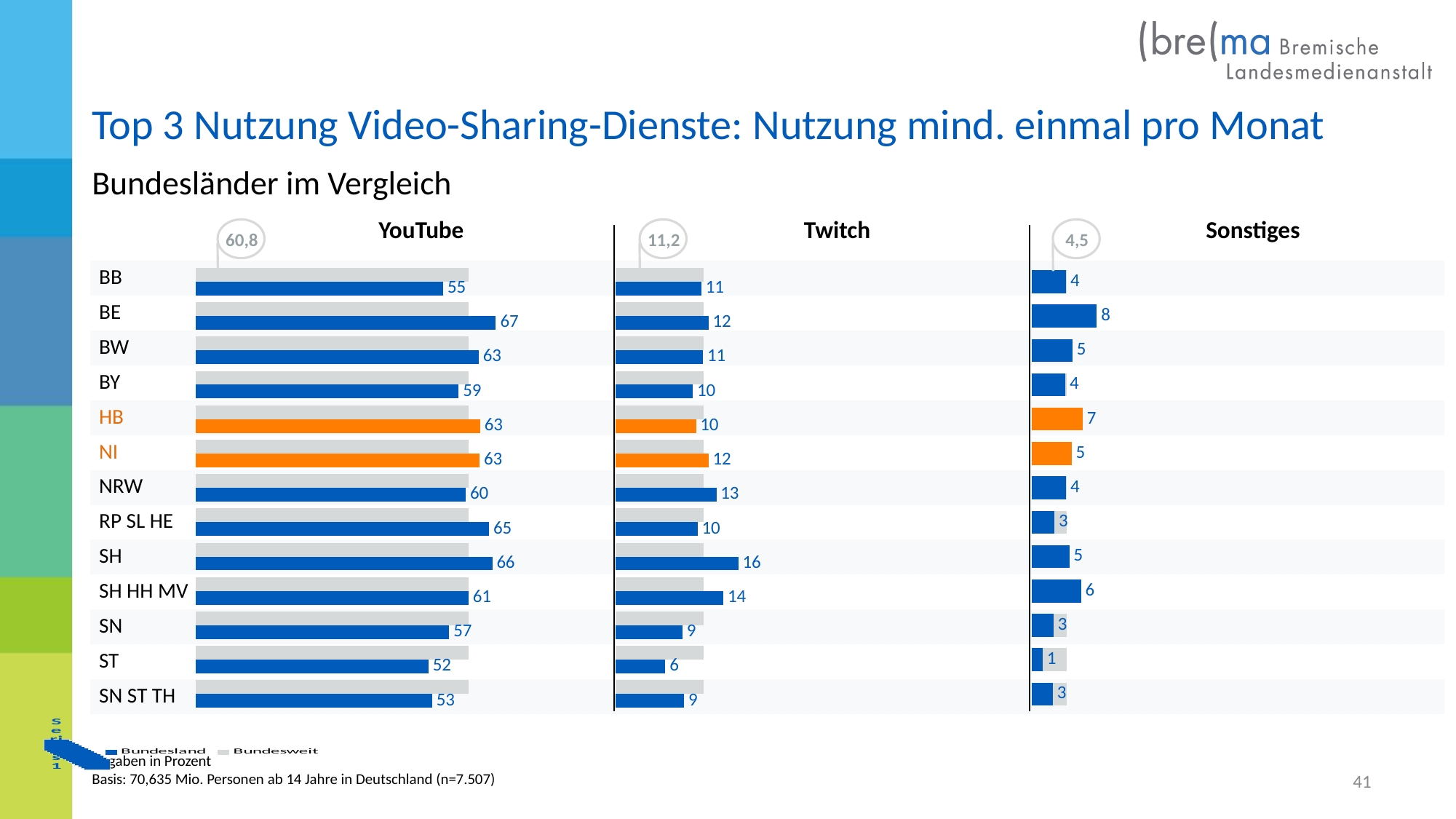

Top 3 Nutzung Video-Sharing-Dienste: Nutzung mind. einmal pro Monat
Bundesländer im Vergleich
60,8

11,2

4,5

| YouTube | Twitch | Sonstiges |
| --- | --- | --- |
| BB |  |  |  |  |
| --- | --- | --- | --- | --- |
| BE |  |  |  |  |
| BW |  |  |  |  |
| BY |  |  |  |  |
| HB |  |  |  |  |
| NI |  |  |  |  |
| NRW |  |  |  |  |
| RP SL HE |  |  |  |  |
| SH |  |  |  |  |
| SH HH MV |  |  |  |  |
| SN |  |  |  |  |
| ST |  |  |  |  |
| SN ST TH |  |  |  |  |

### Chart

| Category | Bundesweit | Bundesland |
|---|---|---|
| BB | 60.8 | 55.2 |
| BE | 60.8 | 66.9 |
| BW | 60.8 | 63.1 |
| BY | 60.8 | 58.6 |
| HB | 60.8 | 63.4 |
| NI | 60.8 | 63.3 |
| NRW | 60.8 | 60.2 |
| RP SL | 60.8 | 65.4 |
| SH | 60.8 | 66.1 |
| SH HH MV | 60.8 | 60.8 |
| SN | 60.8 | 56.5 |
| ST | 60.8 | 51.9 |
| SN ST TH | 60.8 | 52.7 |

### Chart

| Category | Bundesweit | Bundesland |
|---|---|---|
| BB | 11.2 | 10.9 |
| BE | 11.2 | 11.8 |
| BW | 11.2 | 11.1 |
| BY | 11.2 | 9.8 |
| HB | 11.2 | 10.2 |
| NI | 11.2 | 11.8 |
| NRW | 11.2 | 12.8 |
| RP SL | 11.2 | 10.4 |
| SH | 11.2 | 15.6 |
| SH HH MV | 11.2 | 13.7 |
| SN | 11.2 | 8.5 |
| ST | 11.2 | 6.3 |
| SN ST TH | 11.2 | 8.7 |

### Chart

| Category | Bundesweit | Bundesland |
|---|---|---|
| BB | 4.5 | 4.4 |
| BE | 4.5 | 8.3 |
| BW | 4.5 | 5.2 |
| BY | 4.5 | 4.3 |
| HB | 4.5 | 6.5 |
| NI | 4.5 | 5.1 |
| NRW | 4.5 | 4.4 |
| RP SL | 4.5 | 2.9 |
| SH | 4.5 | 4.8 |
| SH HH MV | 4.5 | 6.3 |
| SN | 4.5 | 2.8 |
| ST | 4.5 | 1.4 |
| SN ST TH | 4.5 | 2.7 |

### Chart

| Category | Bundesland | Bundesweit |
|---|---|---|
41
Angaben in Prozent
Basis: 70,635 Mio. Personen ab 14 Jahre in Deutschland (n=7.507)